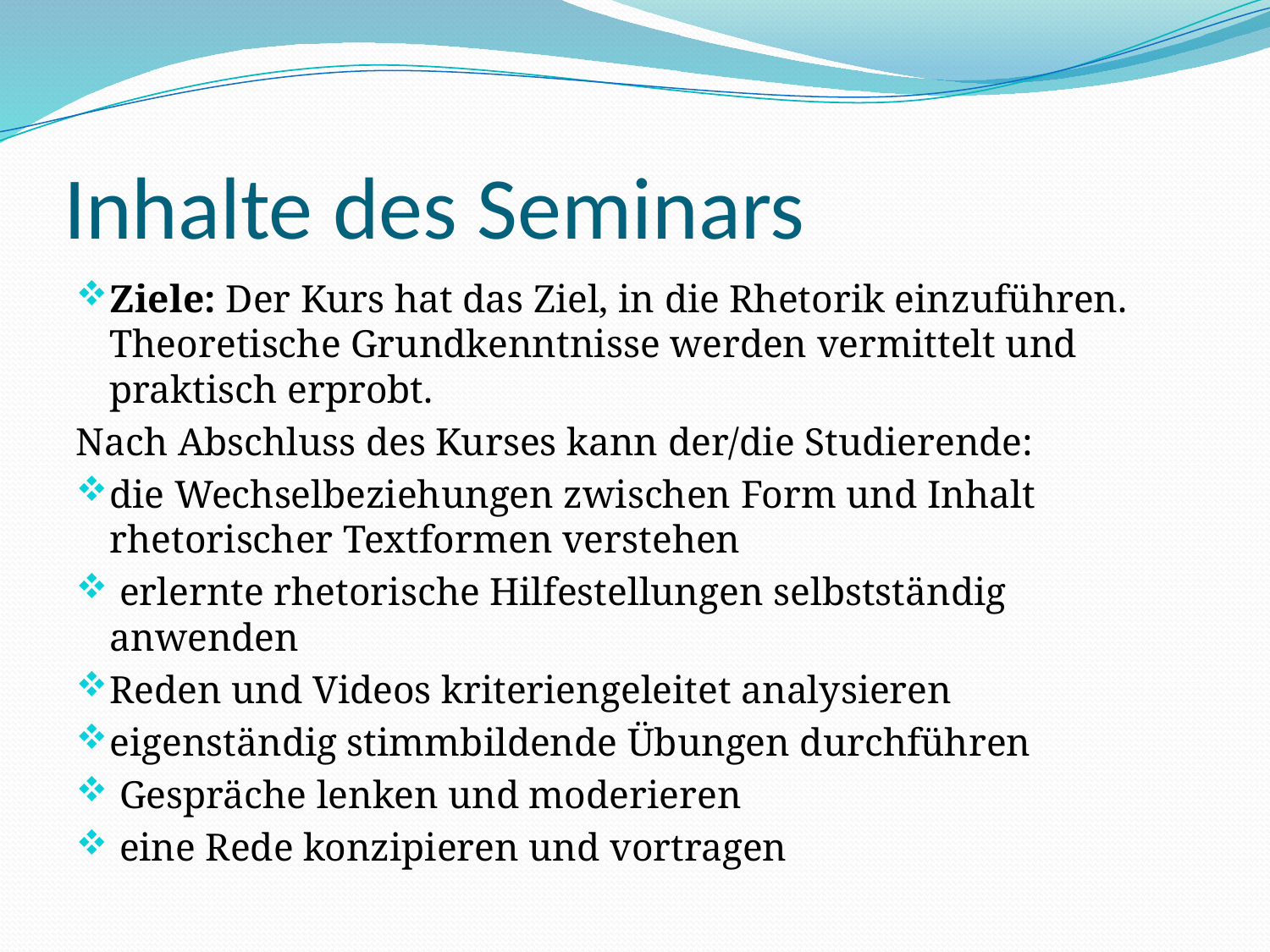

# Inhalte des Seminars
Ziele: Der Kurs hat das Ziel, in die Rhetorik einzuführen. Theoretische Grundkenntnisse werden vermittelt und praktisch erprobt.
Nach Abschluss des Kurses kann der/die Studierende:
die Wechselbeziehungen zwischen Form und Inhalt rhetorischer Textformen verstehen
 erlernte rhetorische Hilfestellungen selbstständig anwenden
Reden und Videos kriteriengeleitet analysieren
eigenständig stimmbildende Übungen durchführen
 Gespräche lenken und moderieren
 eine Rede konzipieren und vortragen